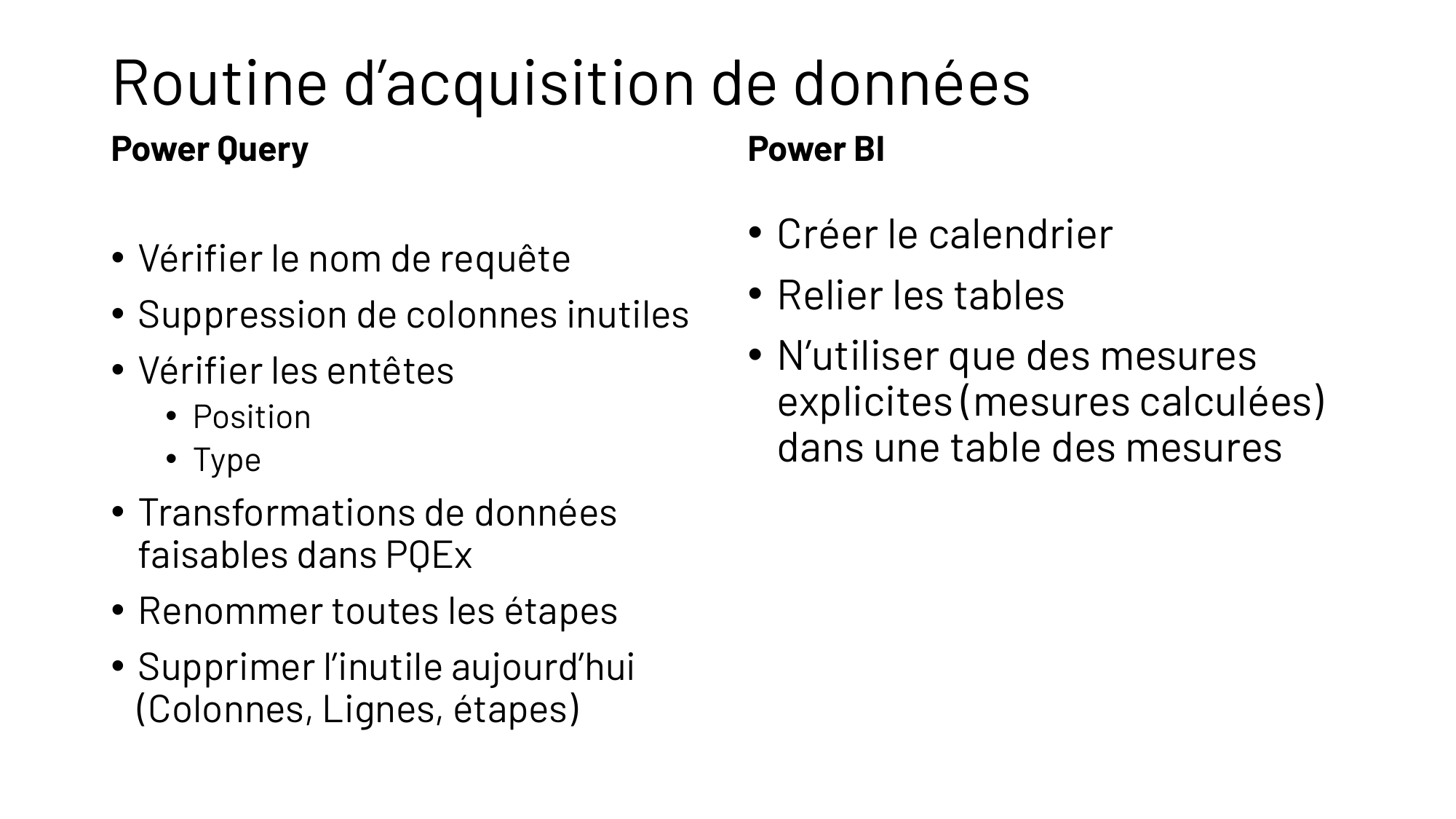

# Routine d’acquisition de données
Power Query
Power BI
Créer le calendrier
Relier les tables
N’utiliser que des mesures explicites (mesures calculées) dans une table des mesures
Vérifier le nom de requête
Suppression de colonnes inutiles
Vérifier les entêtes
Position
Type
Transformations de données faisables dans PQEx
Renommer toutes les étapes
Supprimer l’inutile aujourd’hui (Colonnes, Lignes, étapes)